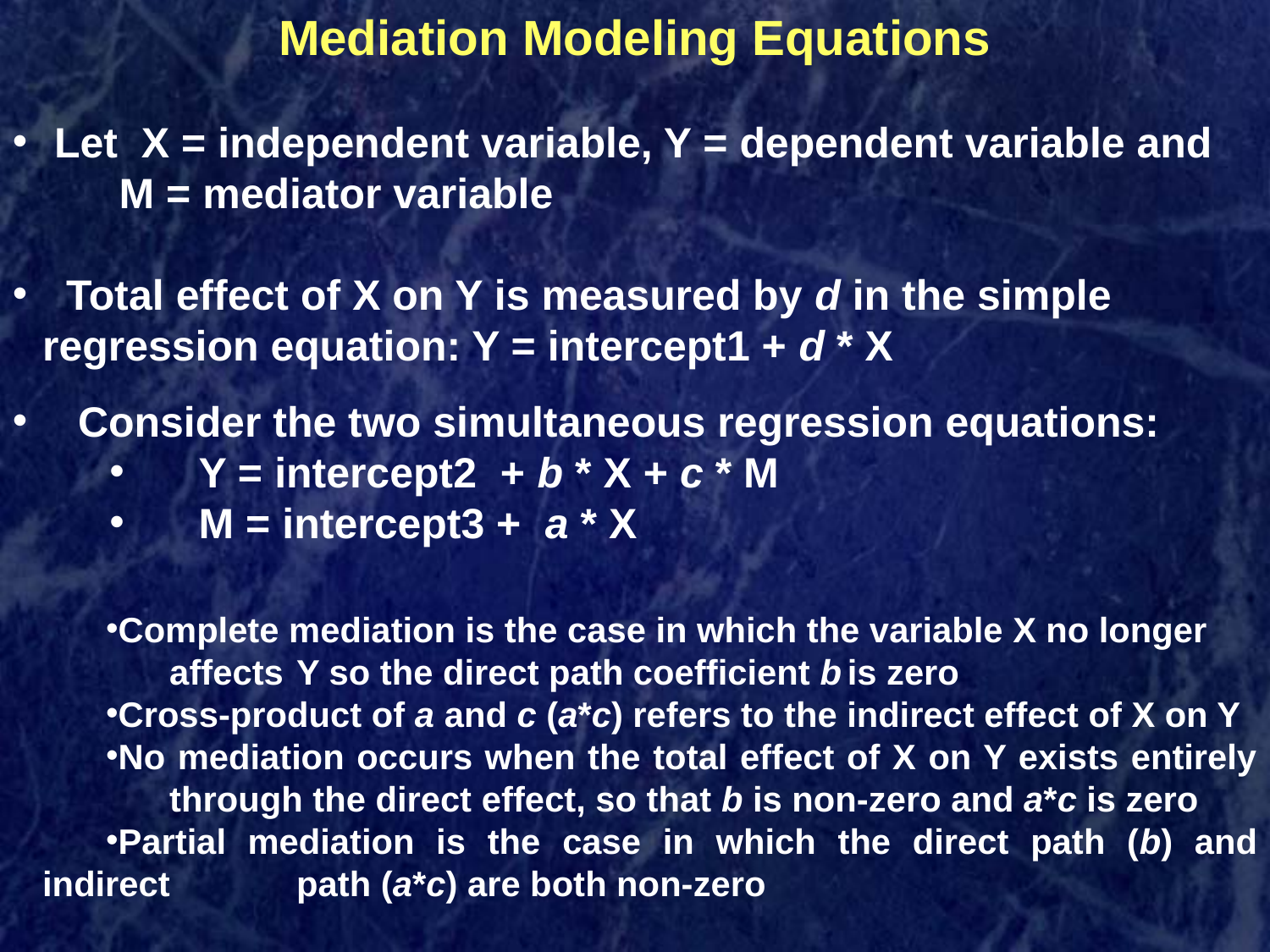

Mediation Modeling Equations

 Let  X = independent variable, Y = dependent variable and
         M = mediator variable

  Total effect of X on Y is measured by d in the simple 	regression equation: Y = intercept1 + d * X

   Consider the two simultaneous regression equations:
     Y = intercept2  + b * X + c * M
     M = intercept3 +  a * X

Complete mediation is the case in which the variable X no longer 	affects 	Y so the direct path coefficient b is zero
Cross-product of a and c (a*c) refers to the indirect effect of X on Y
No mediation occurs when the total effect of X on Y exists entirely 	through the direct effect, so that b is non-zero and a*c is zero
Partial mediation is the case in which the direct path (b) and indirect 	path (a*c) are both non-zero